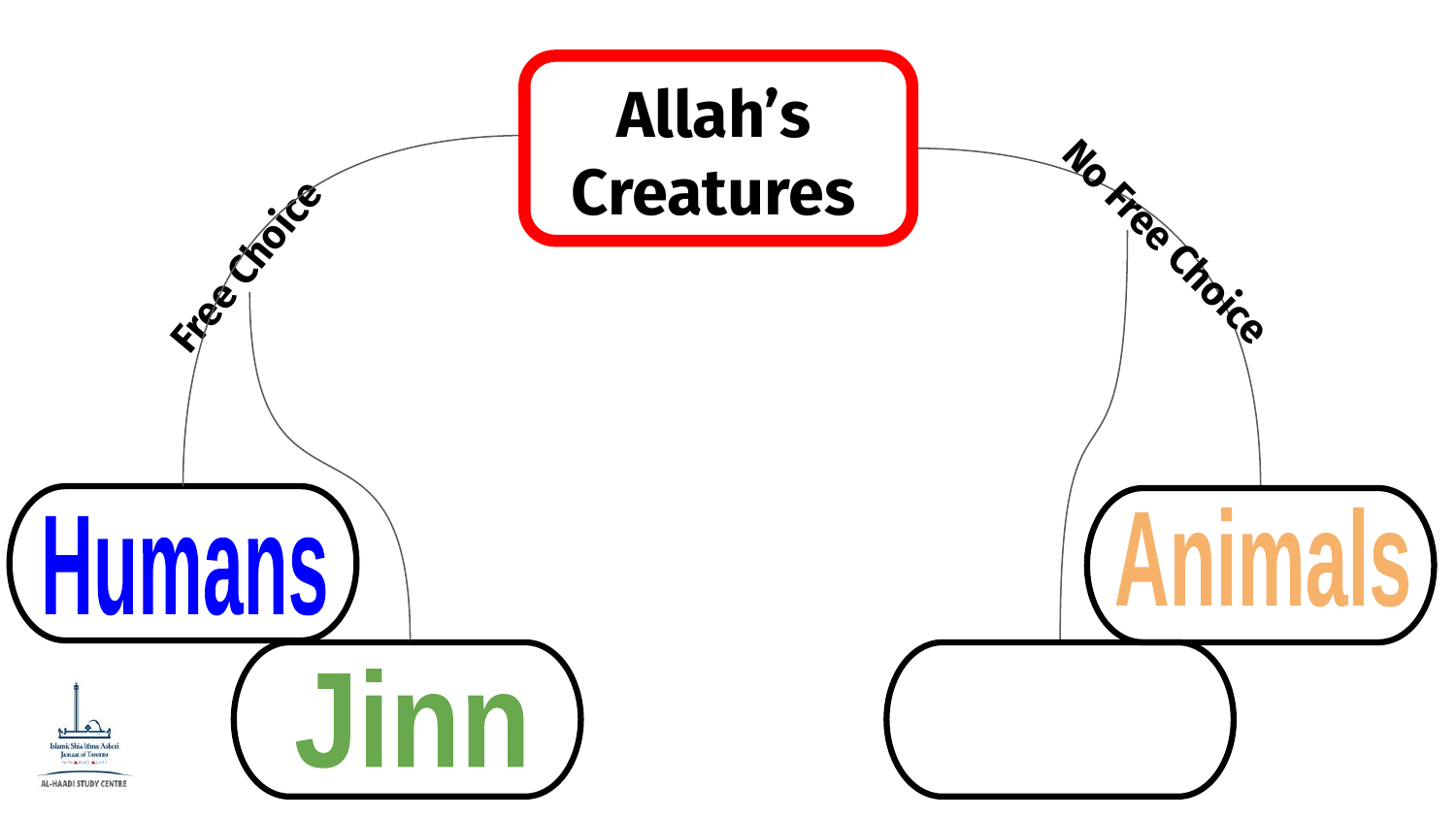

Allah’s Creatures
Free Choice
No Free Choice

Animals
Humans

Jinn
Angels